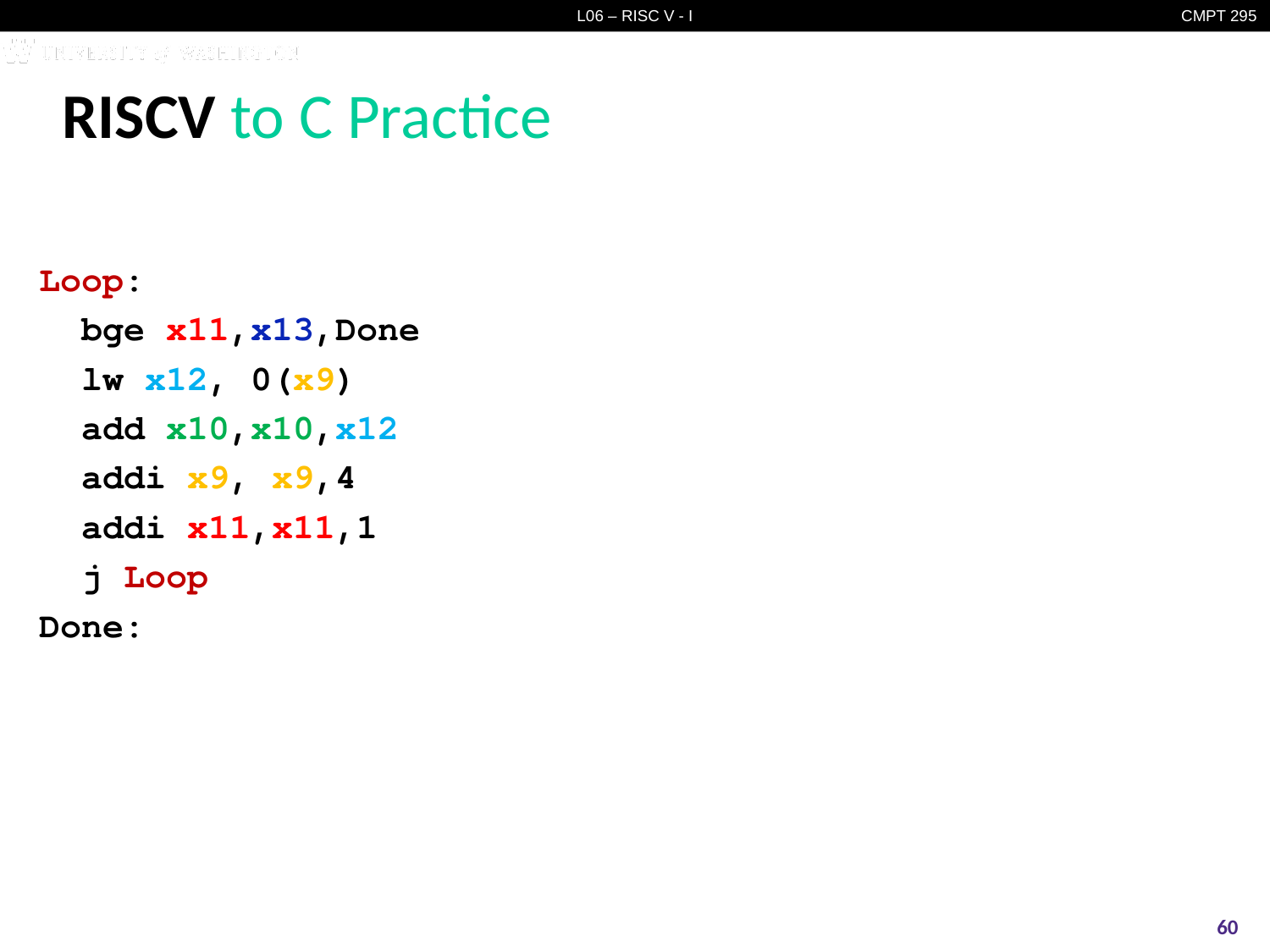

# RISCV to C Practice
Loop:
  bge x11,x13,Done
  lw x12, 0(x9)
  add x10,x10,x12
  addi x9, x9,4
  addi x11,x11,1
  j Loop
Done:

60